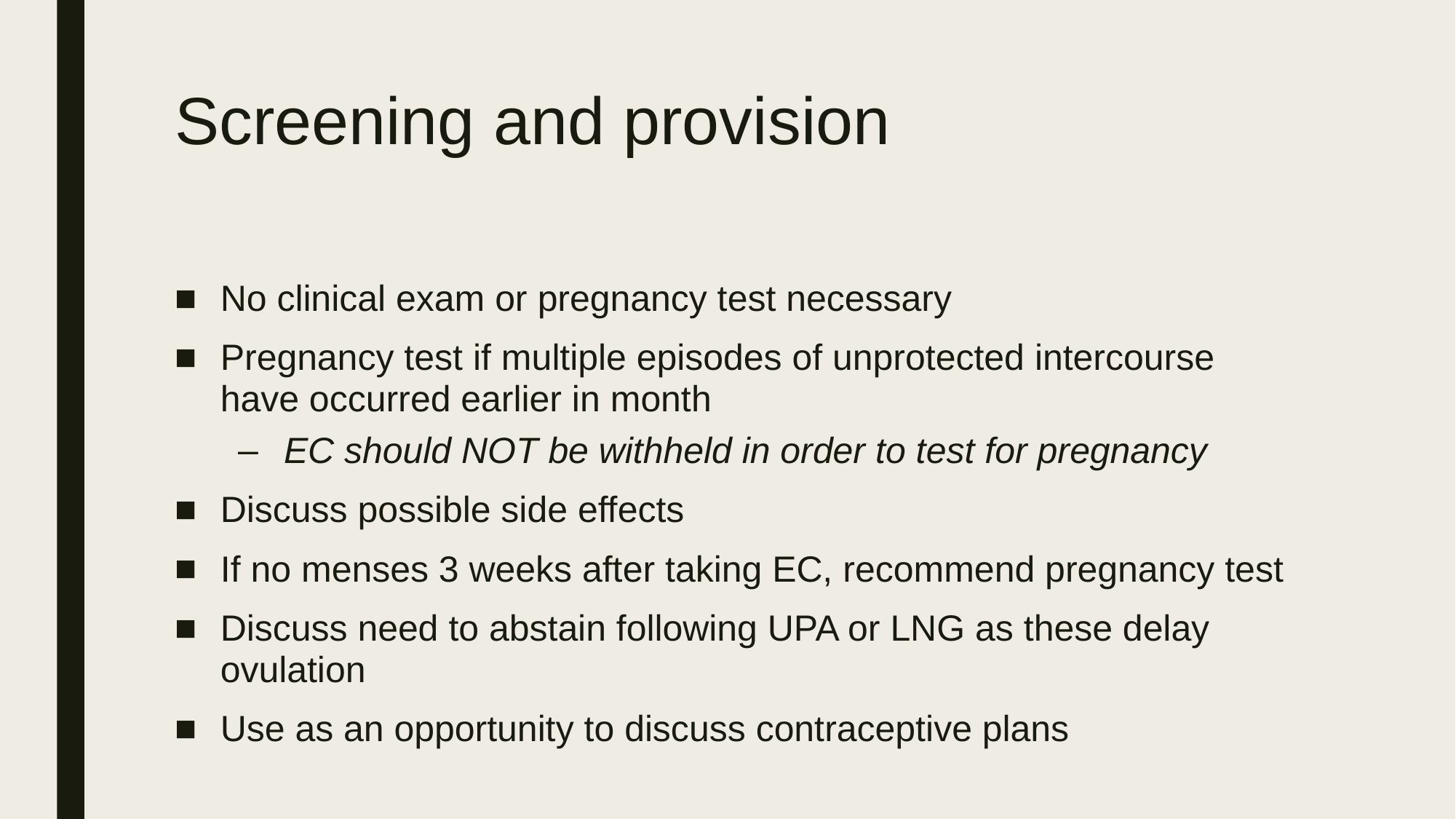

# Screening and provision
No clinical exam or pregnancy test necessary
Pregnancy test if multiple episodes of unprotected intercourse have occurred earlier in month
EC should NOT be withheld in order to test for pregnancy
Discuss possible side effects
If no menses 3 weeks after taking EC, recommend pregnancy test
Discuss need to abstain following UPA or LNG as these delay ovulation
Use as an opportunity to discuss contraceptive plans